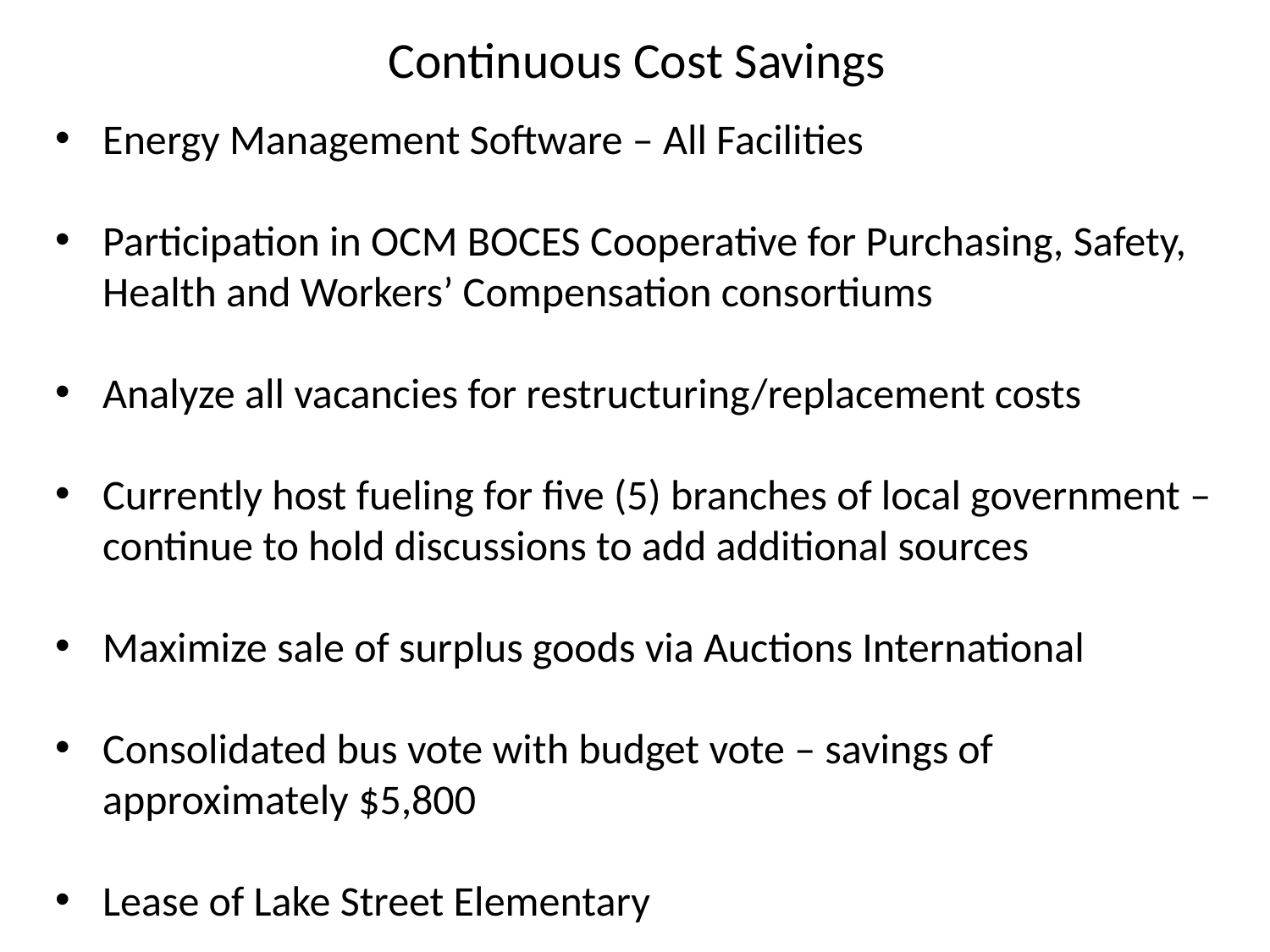

# Continuous Cost Savings
Energy Management Software – All Facilities

Participation in OCM BOCES Cooperative for Purchasing, Safety,  Health and Workers’ Compensation consortiums

Analyze all vacancies for restructuring/replacement costs

Currently host fueling for five (5) branches of local government – continue to hold discussions to add additional sources

Maximize sale of surplus goods via Auctions International

Consolidated bus vote with budget vote – savings of approximately $5,800

Lease of Lake Street Elementary